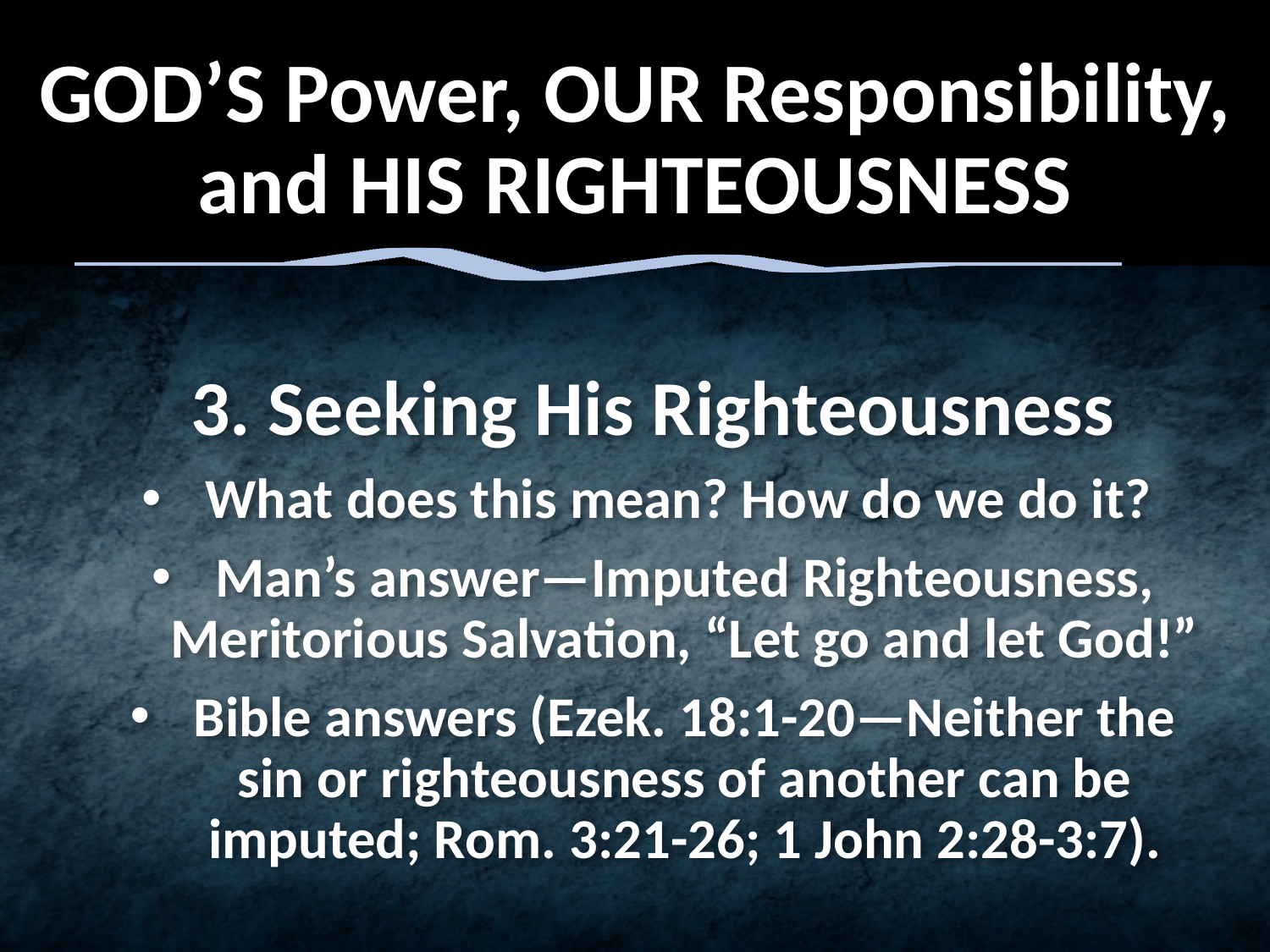

# God’s Power, Our Responsibility, and HIS Righteousness
3. Seeking His Righteousness
What does this mean? How do we do it?
Man’s answer—Imputed Righteousness, Meritorious Salvation, “Let go and let God!”
Bible answers (Ezek. 18:1-20—Neither the sin or righteousness of another can be imputed; Rom. 3:21-26; 1 John 2:28-3:7).